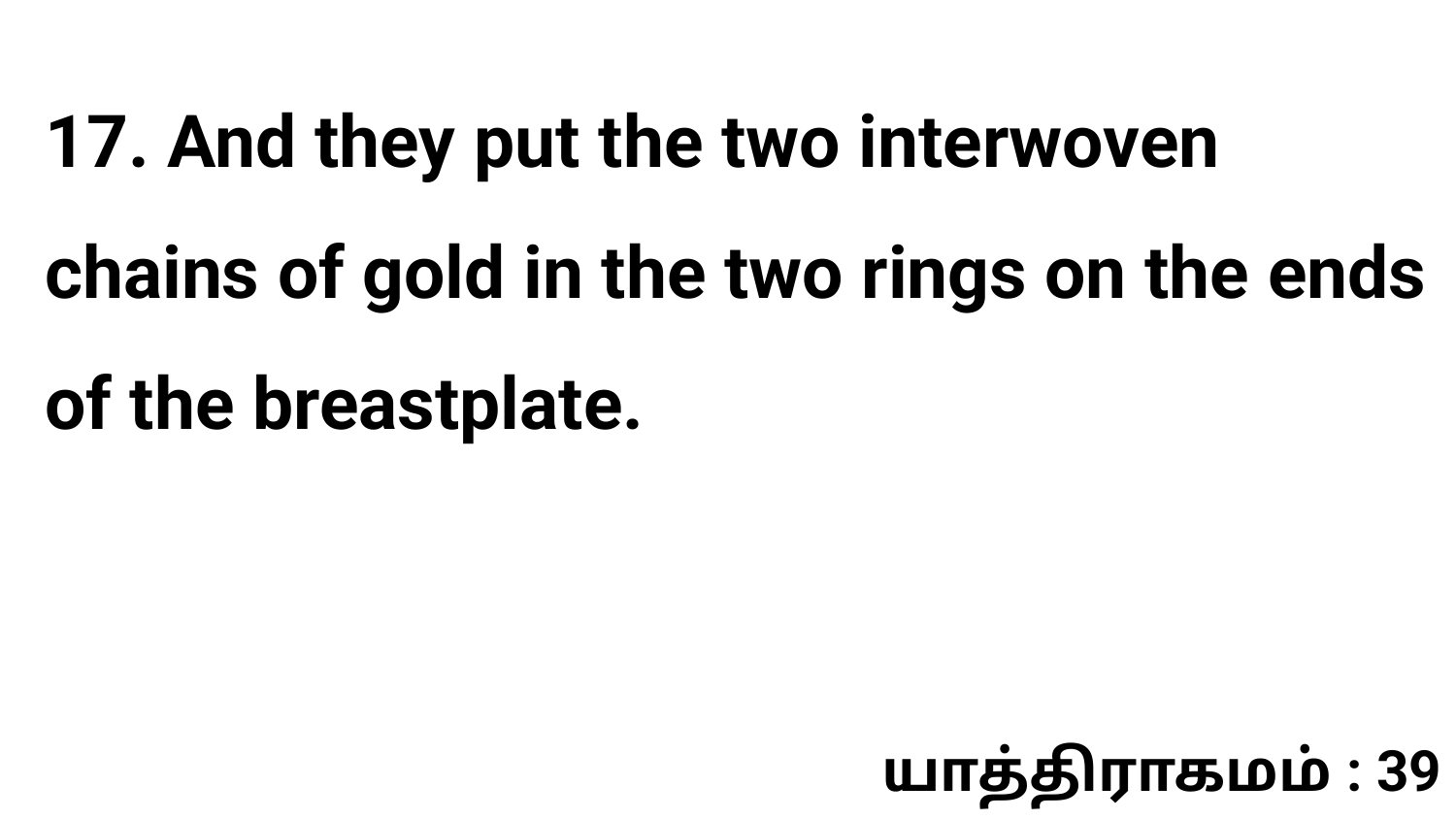

17. And they put the two interwoven chains of gold in the two rings on the ends of the breastplate.
யாத்திராகமம் : 39